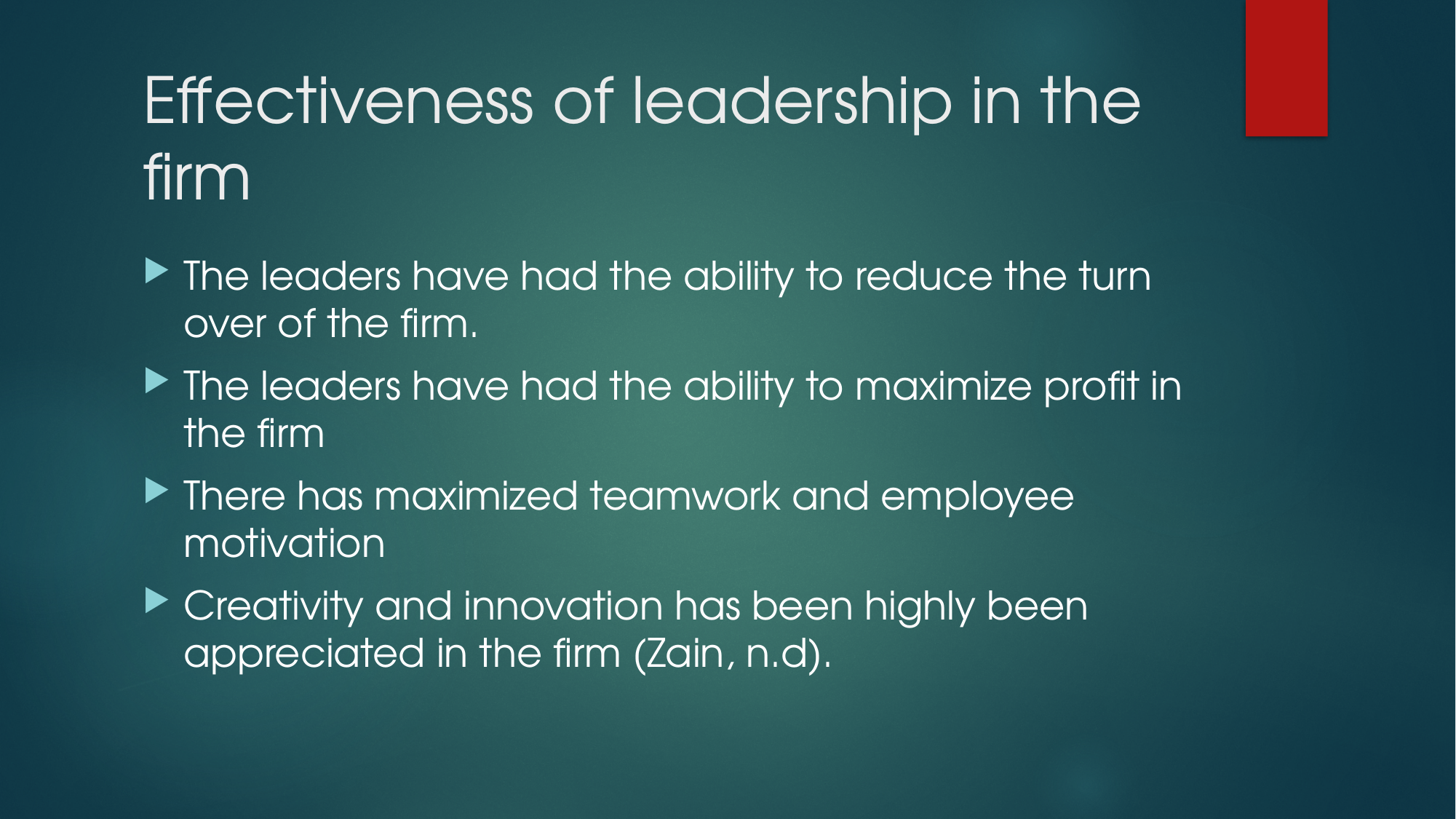

# Effectiveness of leadership in the firm
The leaders have had the ability to reduce the turn over of the firm.
The leaders have had the ability to maximize profit in the firm
There has maximized teamwork and employee motivation
Creativity and innovation has been highly been appreciated in the firm (Zain, n.d).